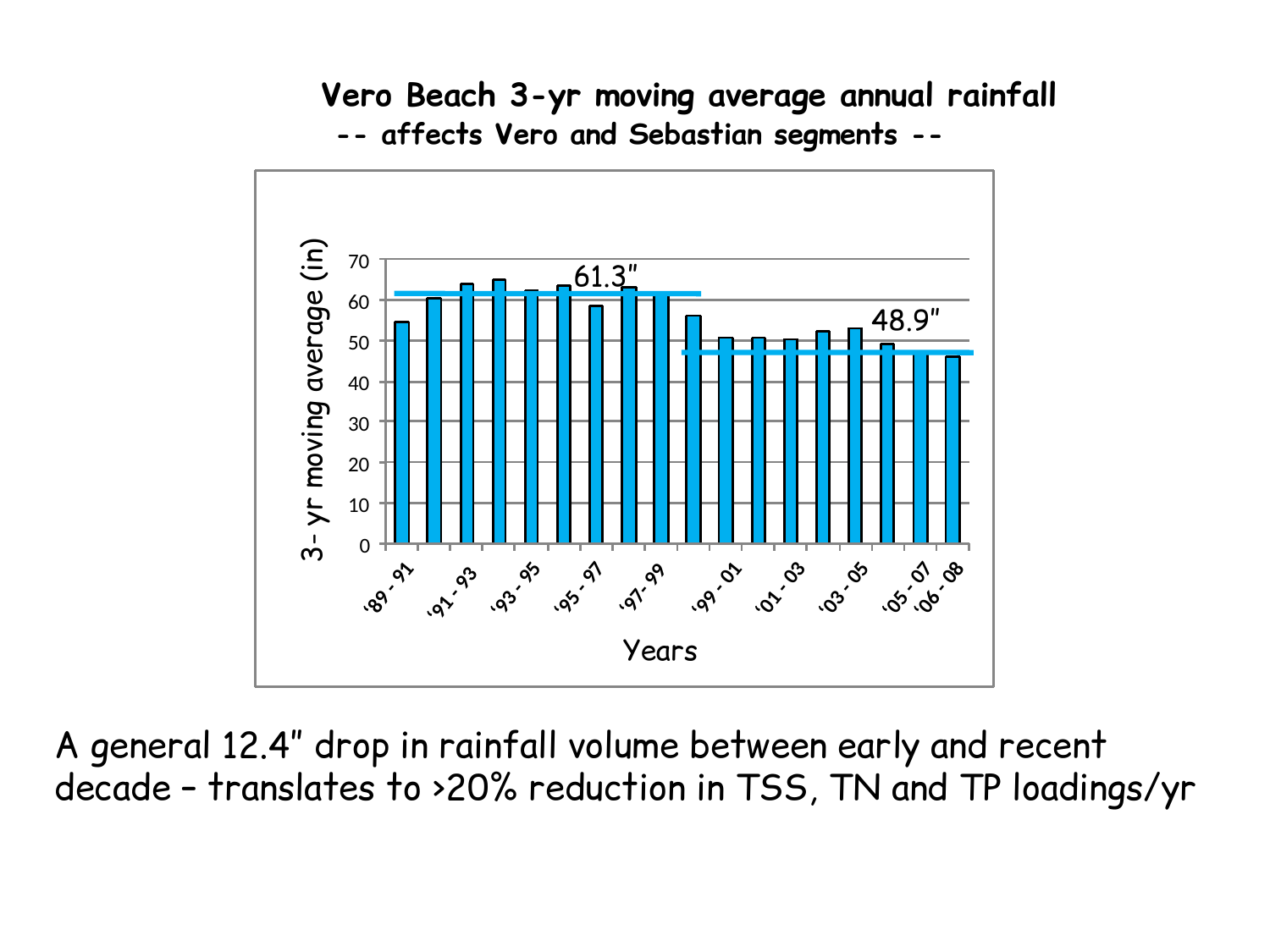

Vero Beach 3-yr moving average annual rainfall
 -- affects Vero and Sebastian segments --

70
61.3”

60

48.9”

50

40
3- yr moving average (in)
30
20
10
0

‘97- 99
‘99 - 01
‘01 - 03
‘89 - 91
‘93 - 95
‘95 - 97
‘03 - 05
‘05 - 07
‘06 - 08
‘91 - 93
Years
A general 12.4” drop in rainfall volume between early and recent decade – translates to >20% reduction in TSS, TN and TP loadings/yr